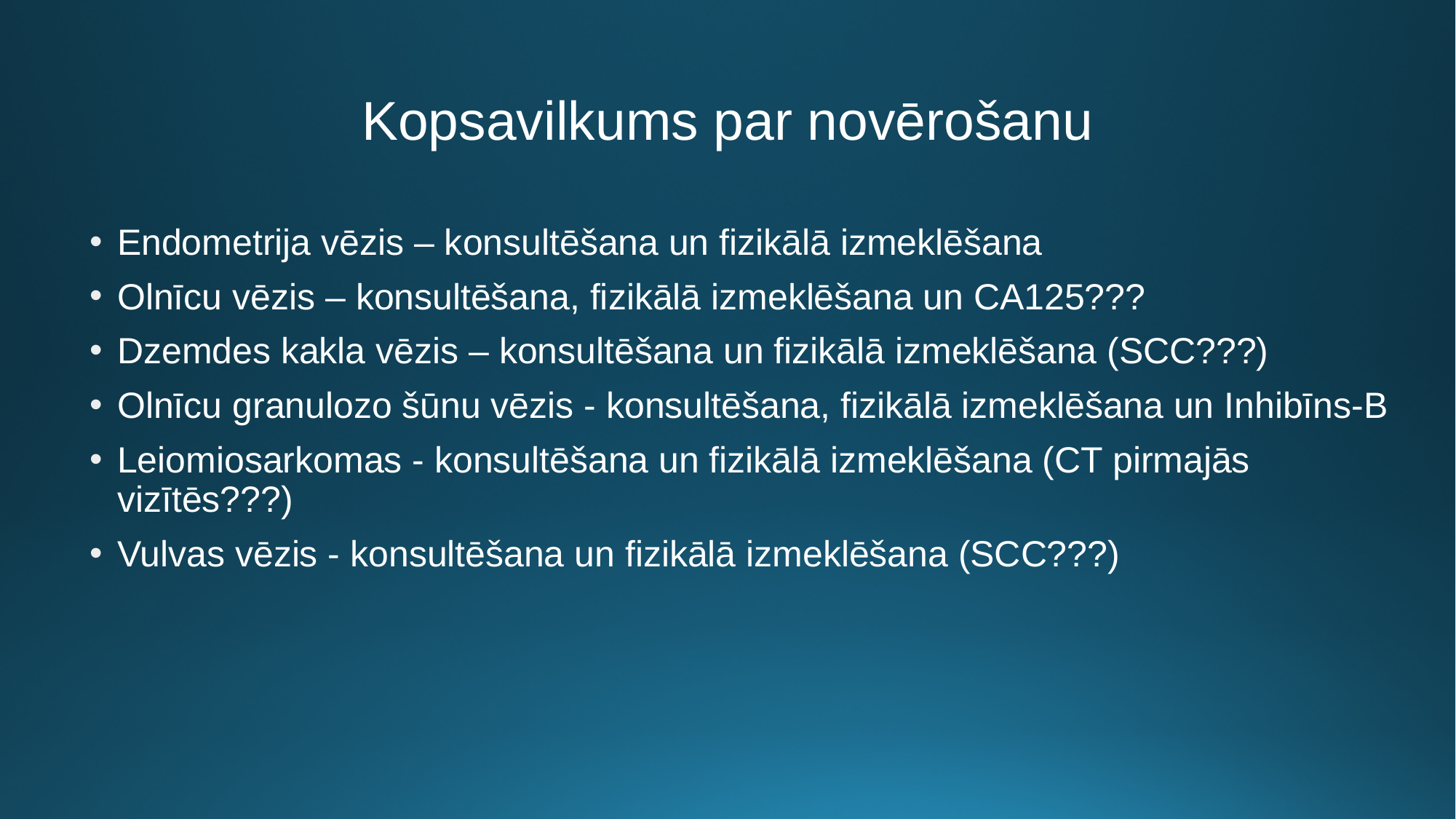

# Kopsavilkums par novērošanu
Endometrija vēzis – konsultēšana un fizikālā izmeklēšana
Olnīcu vēzis – konsultēšana, fizikālā izmeklēšana un CA125???
Dzemdes kakla vēzis – konsultēšana un fizikālā izmeklēšana (SCC???)
Olnīcu granulozo šūnu vēzis - konsultēšana, fizikālā izmeklēšana un Inhibīns-B
Leiomiosarkomas - konsultēšana un fizikālā izmeklēšana (CT pirmajās vizītēs???)
Vulvas vēzis - konsultēšana un fizikālā izmeklēšana (SCC???)